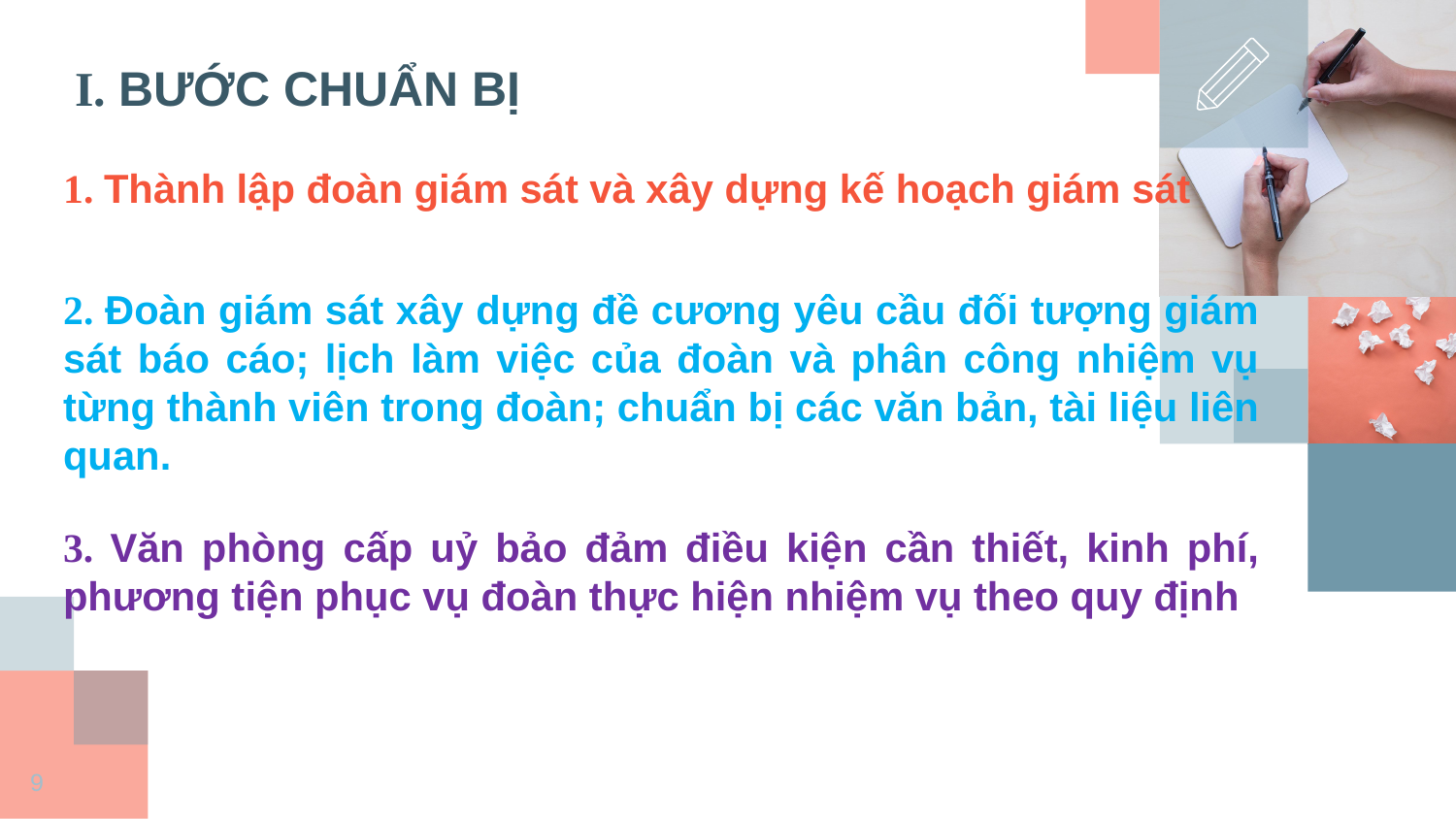

I. BƯỚC CHUẨN BỊ
1. Thành lập đoàn giám sát và xây dựng kế hoạch giám sát
2. Đoàn giám sát xây dựng đề cương yêu cầu đối tượng giám sát báo cáo; lịch làm việc của đoàn và phân công nhiệm vụ từng thành viên trong đoàn; chuẩn bị các văn bản, tài liệu liên quan.
3. Văn phòng cấp uỷ bảo đảm điều kiện cần thiết, kinh phí, phương tiện phục vụ đoàn thực hiện nhiệm vụ theo quy định
9